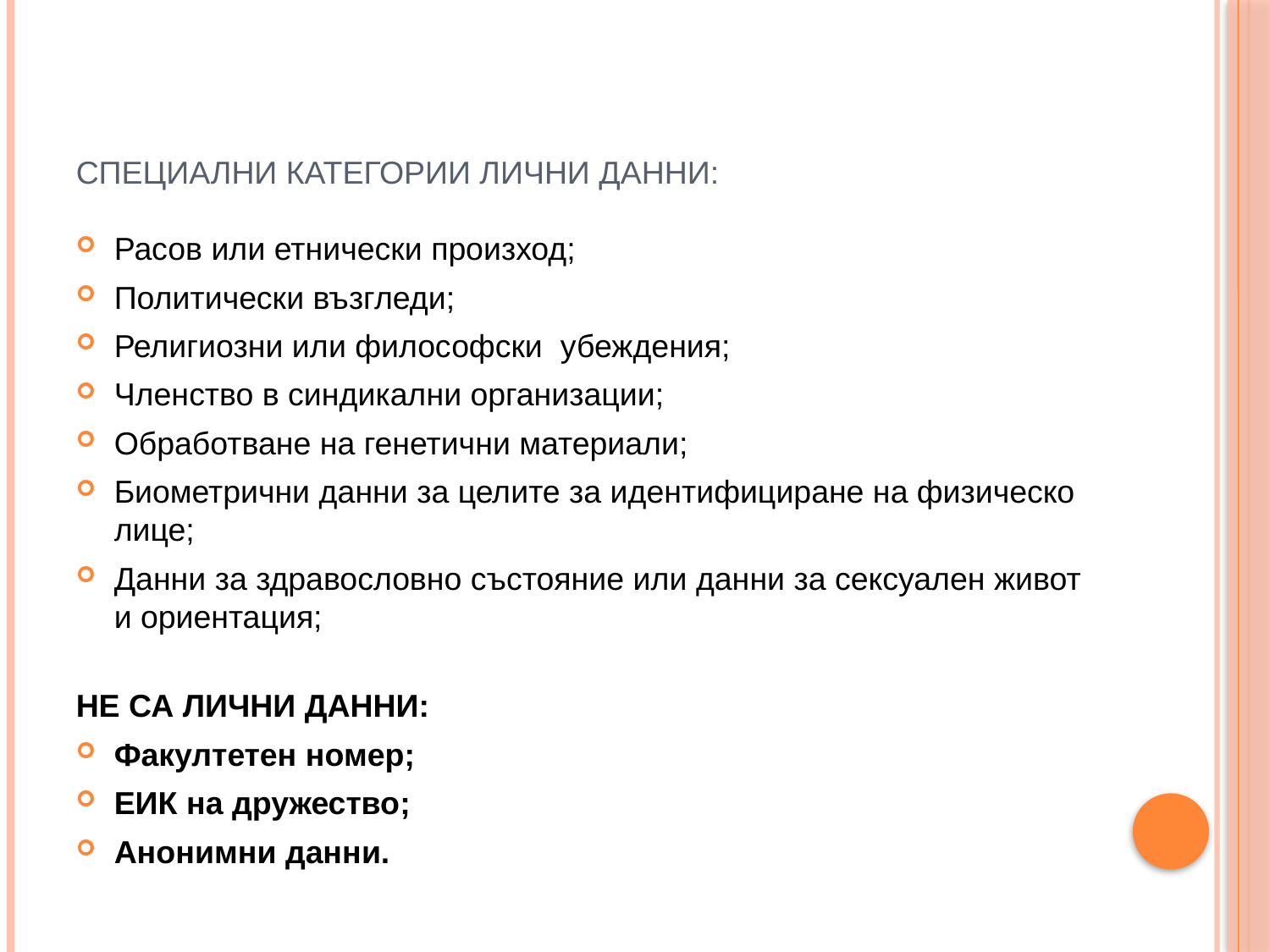

# Специални категории лични данни:
Расов или етнически произход;
Политически възгледи;
Религиозни или философски  убеждения;
Членство в синдикални организации;
Обработване на генетични материали;
Биометрични данни за целите за идентифициране на физическо лице;
Данни за здравословно състояние или данни за сексуален живот и ориентация;

НЕ СА ЛИЧНИ ДАННИ:
Факултетен номер;
ЕИК на дружество;
Анонимни данни.